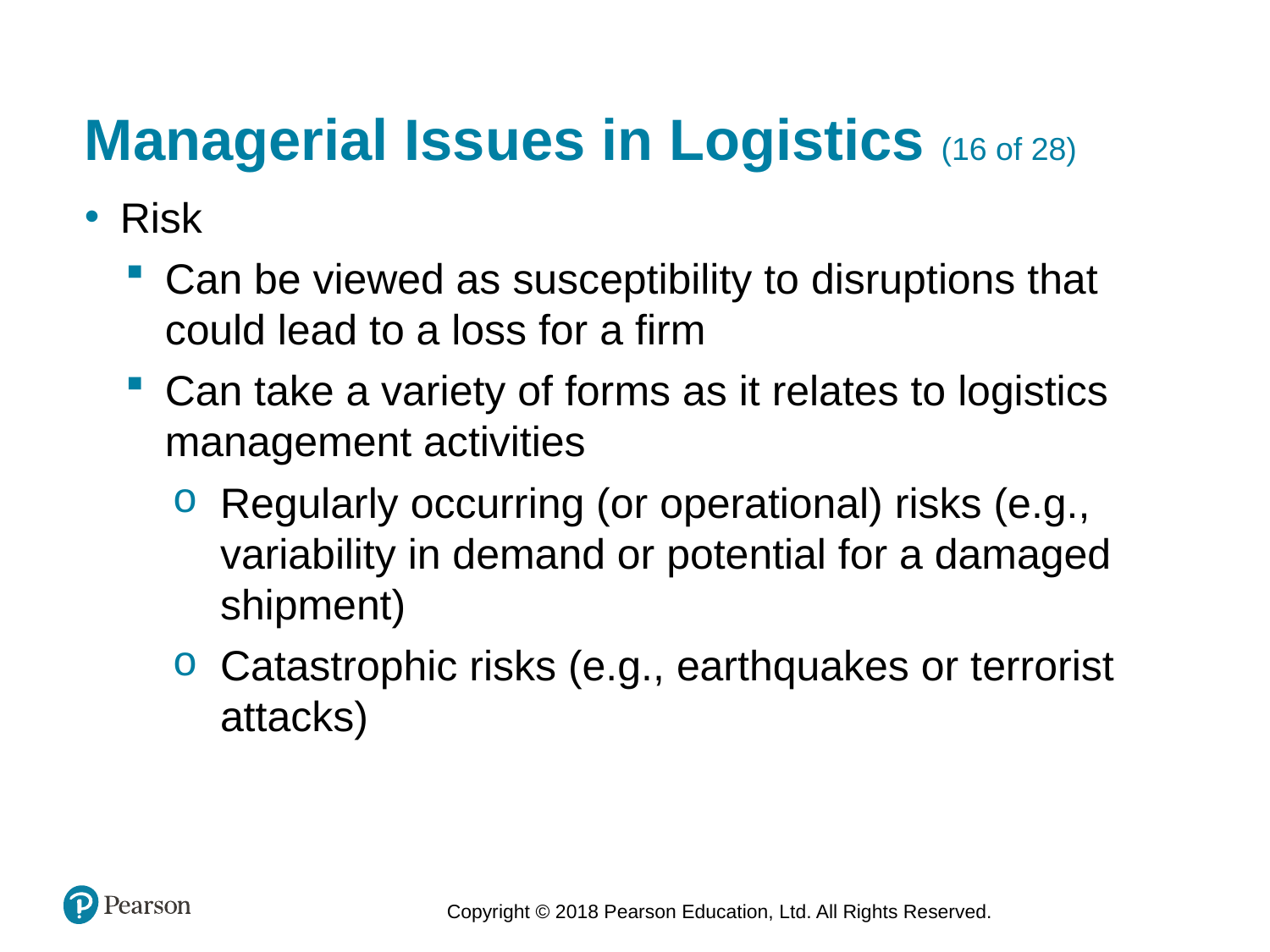

# Managerial Issues in Logistics (16 of 28)
Risk
Can be viewed as susceptibility to disruptions that could lead to a loss for a firm
Can take a variety of forms as it relates to logistics management activities
Regularly occurring (or operational) risks (e.g., variability in demand or potential for a damaged shipment)
Catastrophic risks (e.g., earthquakes or terrorist attacks)